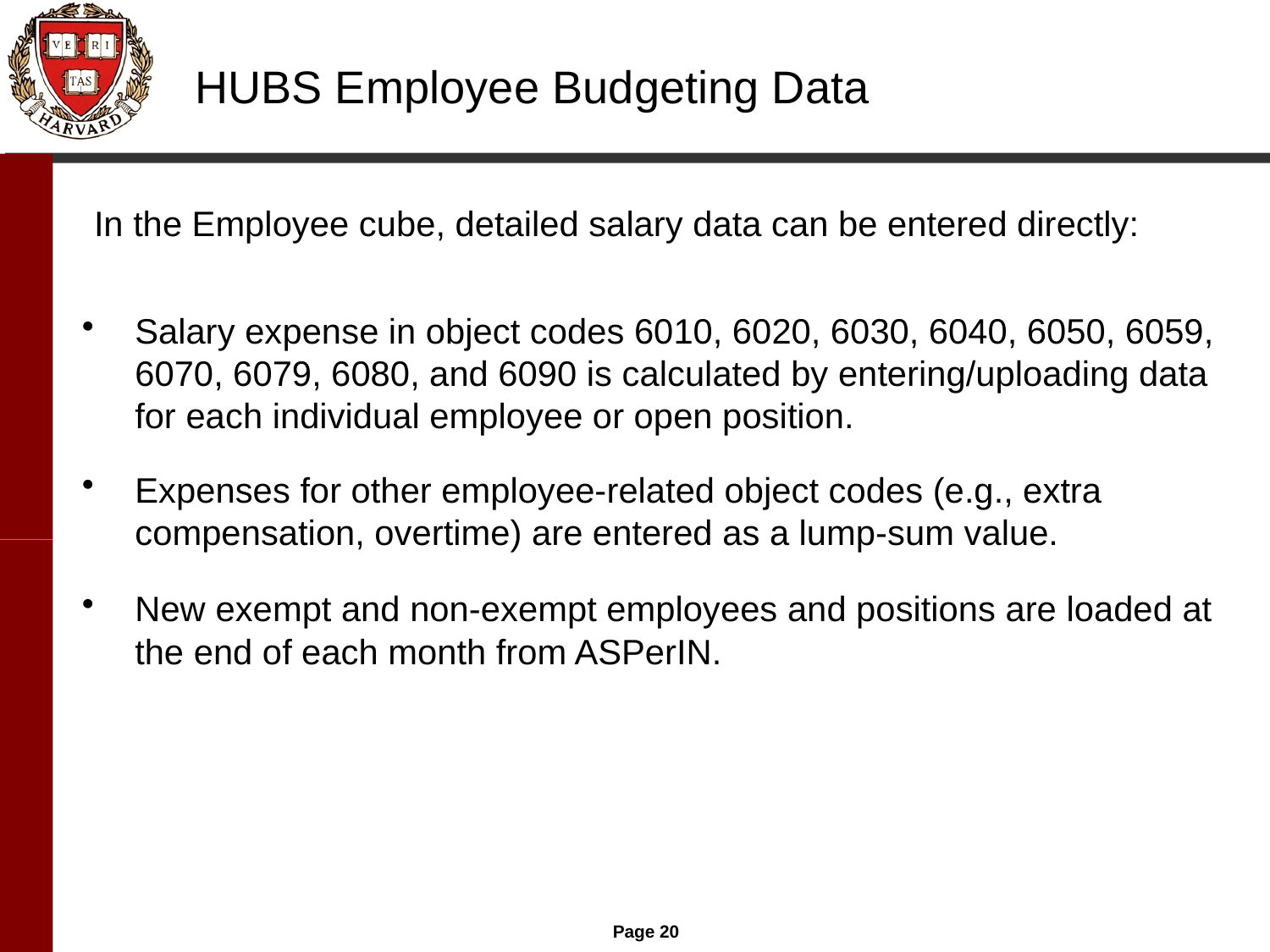

HUBS Employee Budgeting Data
In the Employee cube, detailed salary data can be entered directly:
Salary expense in object codes 6010, 6020, 6030, 6040, 6050, 6059, 6070, 6079, 6080, and 6090 is calculated by entering/uploading data for each individual employee or open position.

Expenses for other employee-related object codes (e.g., extra compensation, overtime) are entered as a lump-sum value.

New exempt and non-exempt employees and positions are loaded at the end of each month from ASPerIN.